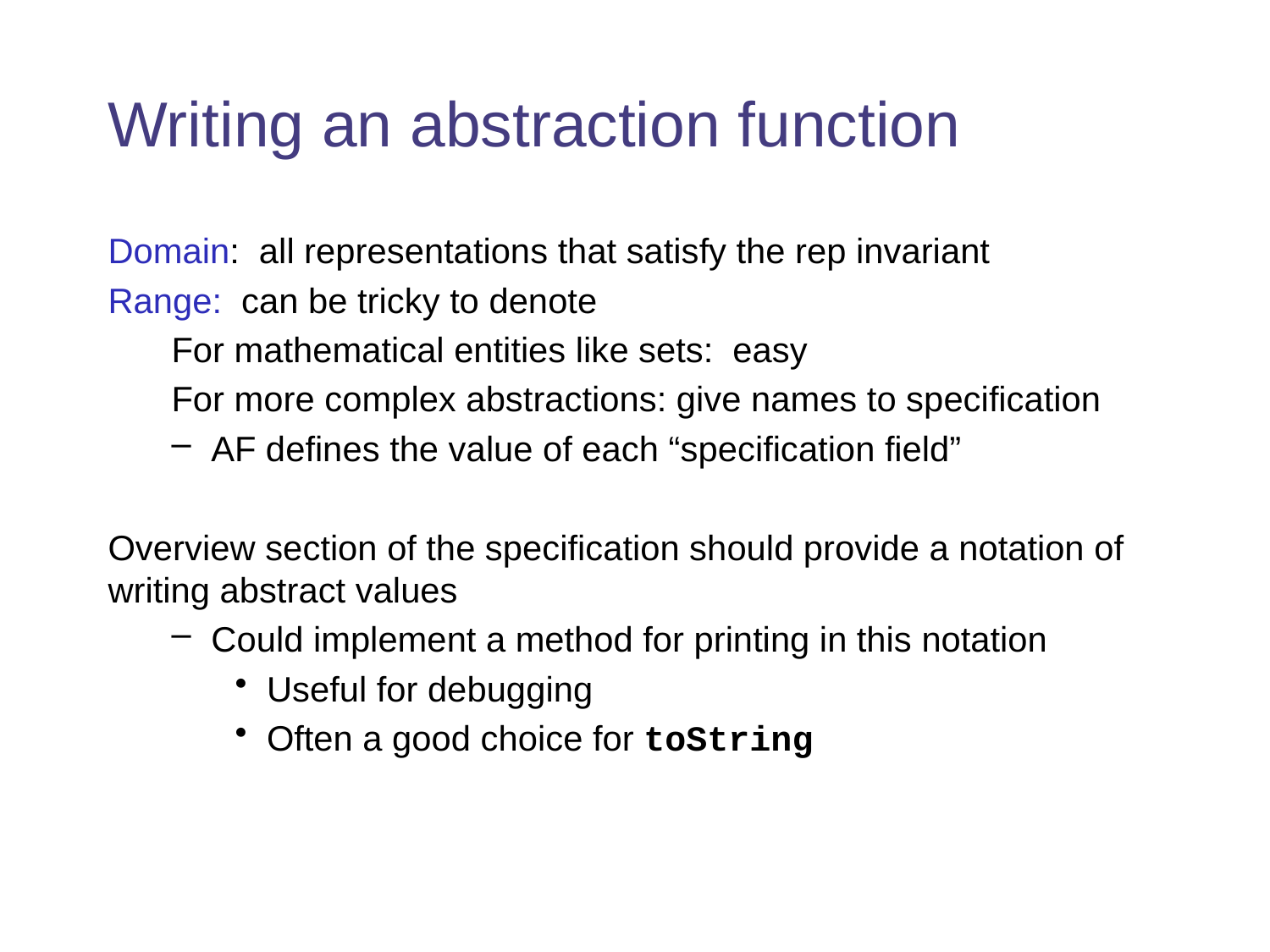

# Writing an abstraction function
Domain:  all representations that satisfy the rep invariant
Range:  can be tricky to denote
For mathematical entities like sets:  easy
For more complex abstractions: give names to specification
AF defines the value of each “specification field”

Overview section of the specification should provide a notation of writing abstract values
Could implement a method for printing in this notation
Useful for debugging
Often a good choice for toString